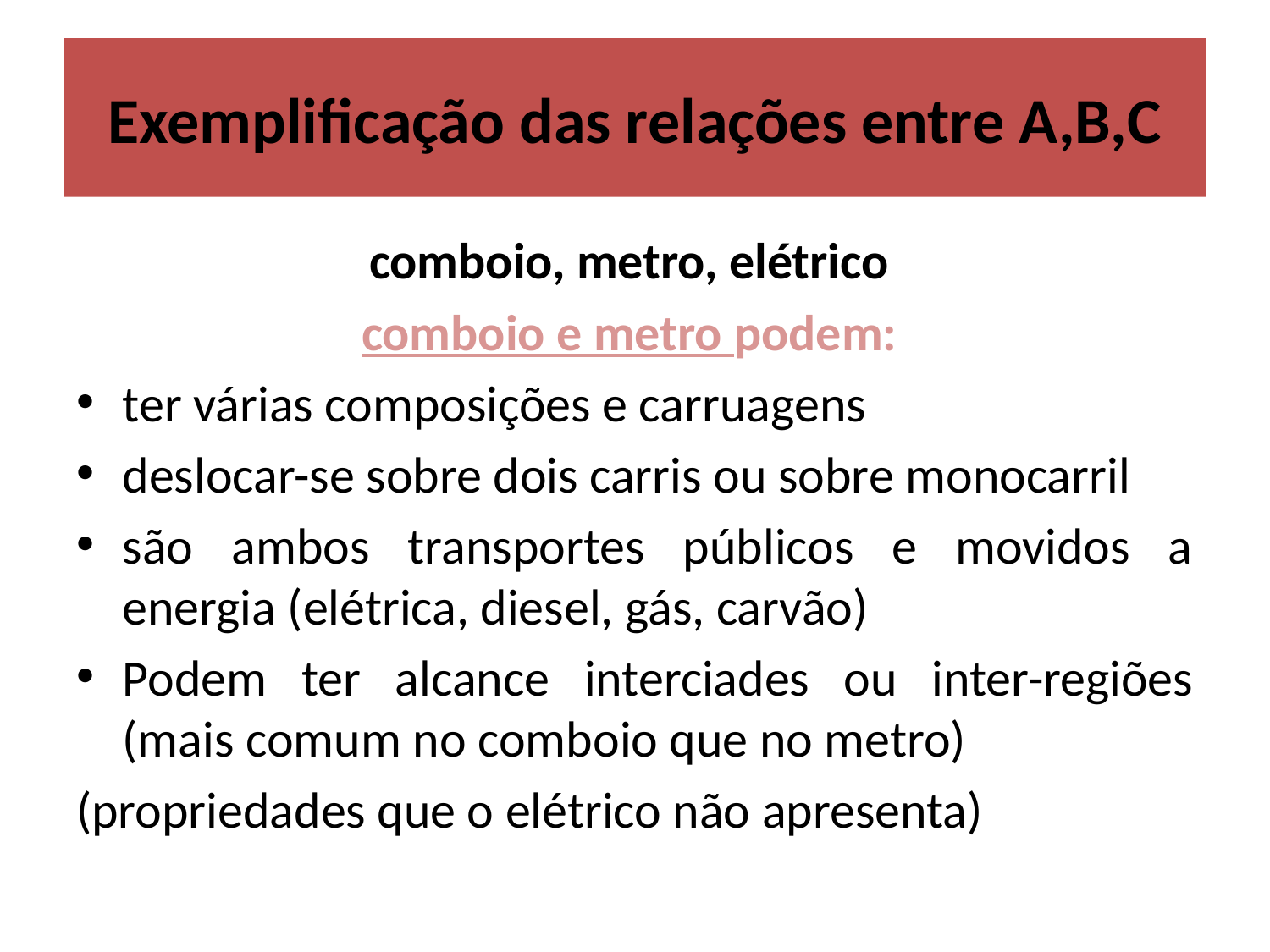

# Exemplificação das relações entre A,B,C
comboio, metro, elétrico
comboio e metro podem:
ter várias composições e carruagens
deslocar-se sobre dois carris ou sobre monocarril
são ambos transportes públicos e movidos a energia (elétrica, diesel, gás, carvão)
Podem ter alcance interciades ou inter-regiões (mais comum no comboio que no metro)
(propriedades que o elétrico não apresenta)